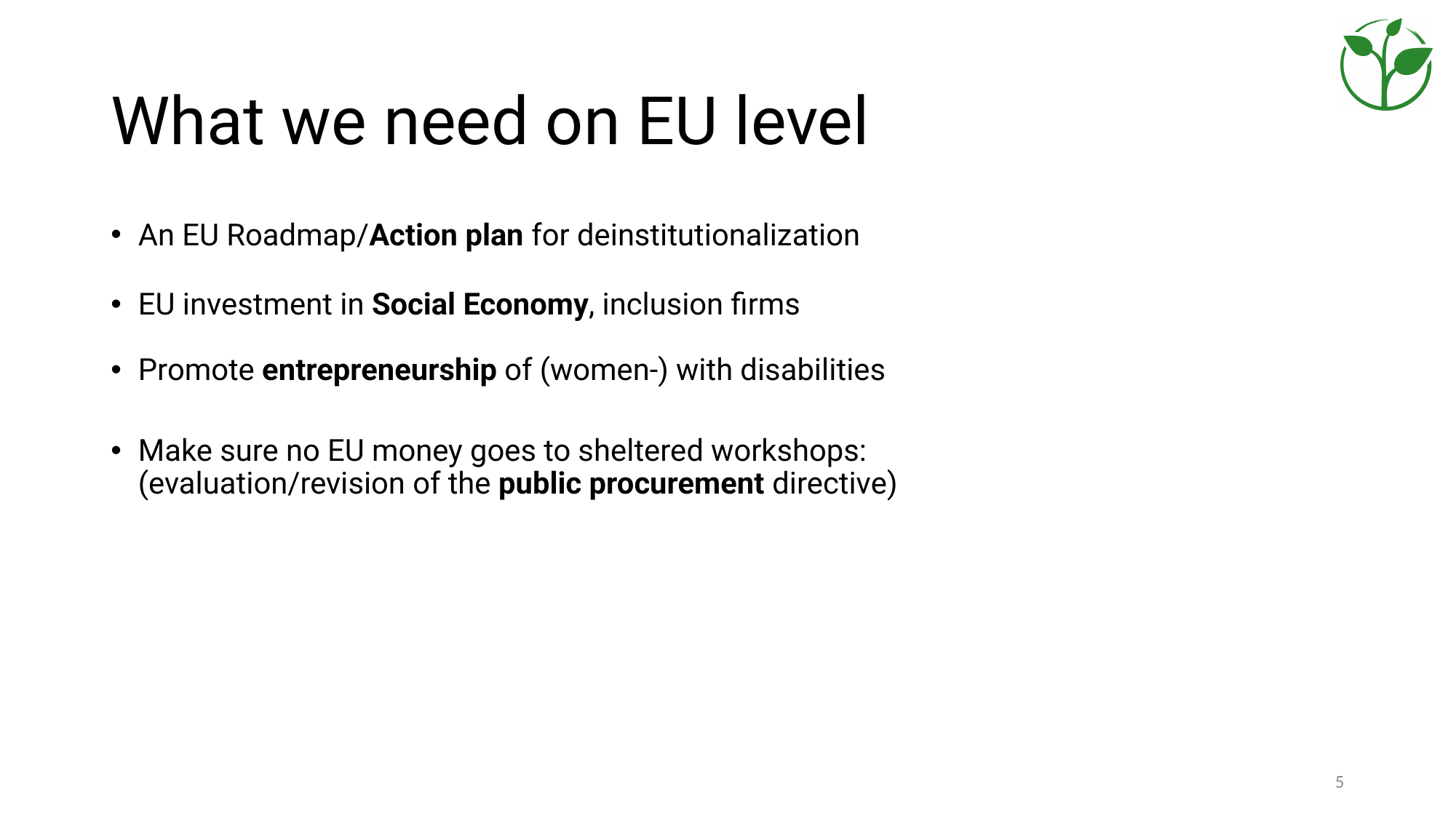

# What we need on EU level
An EU Roadmap/Action plan for deinstitutionalization
EU investment in Social Economy, inclusion firms
Promote entrepreneurship of (women-) with disabilities
Make sure no EU money goes to sheltered workshops:
(evaluation/revision of the public procurement directive)
5